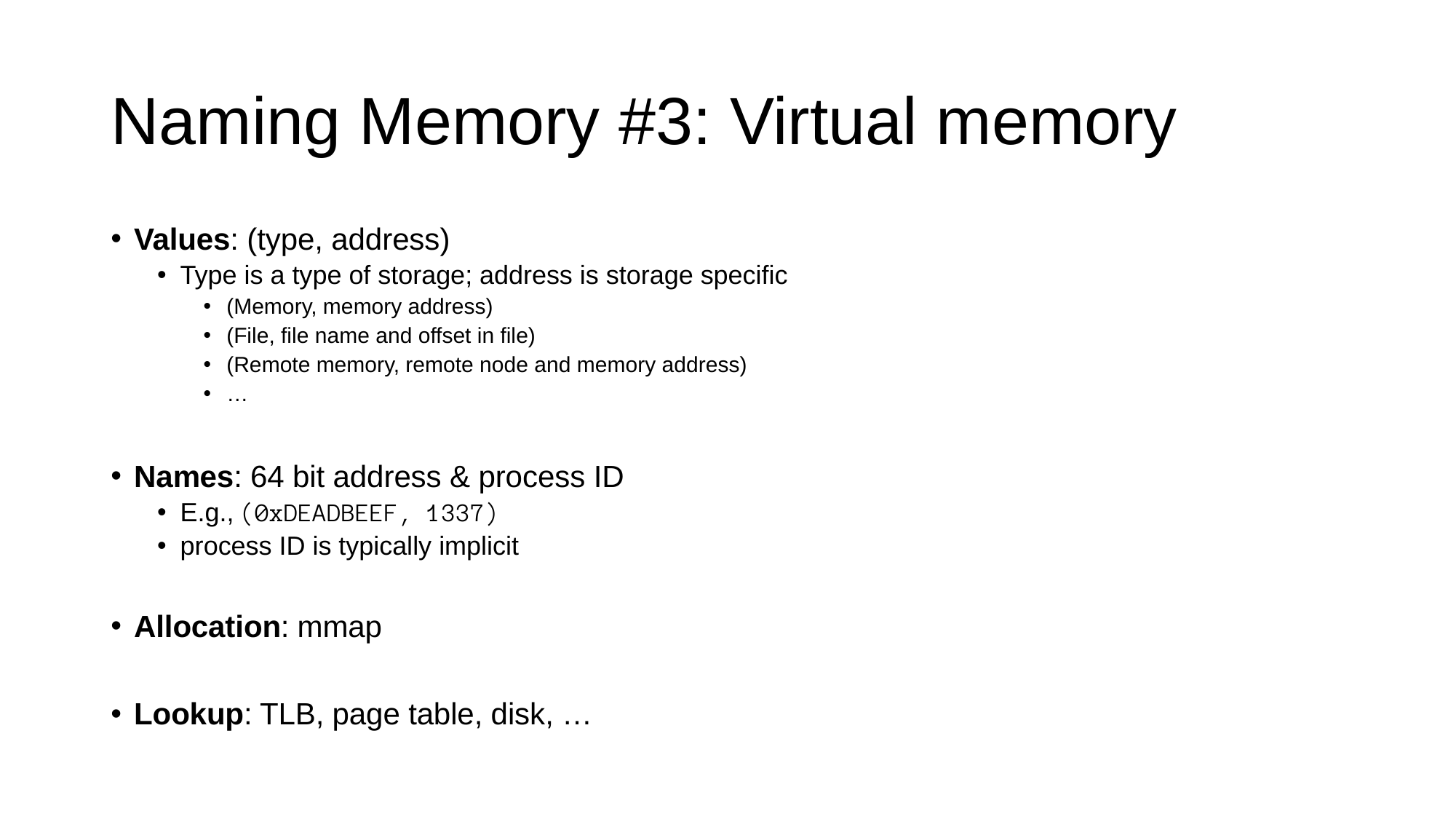

# Naming Memory #3: Virtual memory
Values: (type, address)
Type is a type of storage; address is storage specific
(Memory, memory address)
(File, file name and offset in file)
(Remote memory, remote node and memory address)
…

Names: 64 bit address & process ID
E.g., (0xDEADBEEF, 1337)
process ID is typically implicit

Allocation: mmap

Lookup: TLB, page table, disk, …